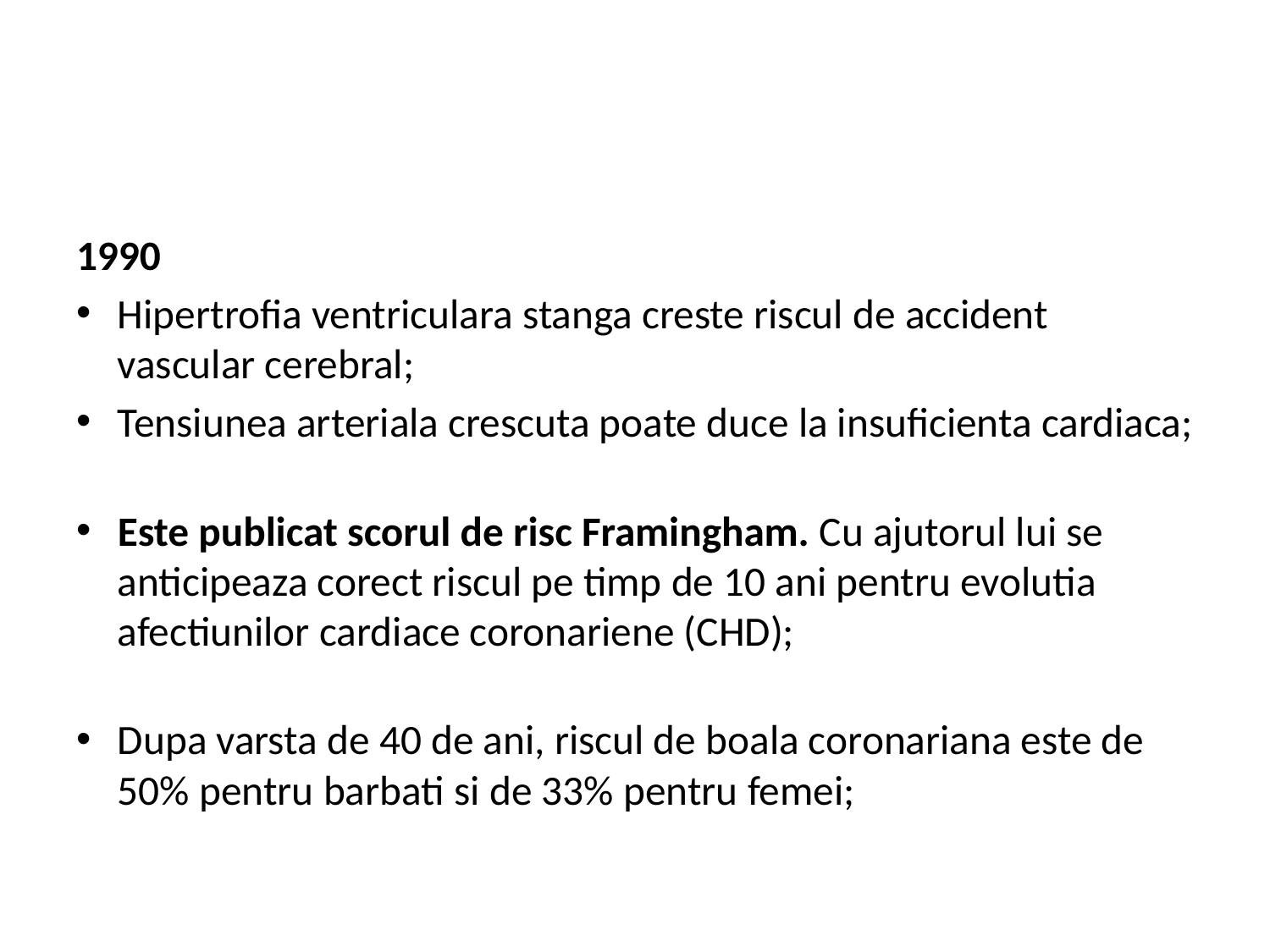

#
1990
Hipertrofia ventriculara stanga creste riscul de accident vascular cerebral;
Tensiunea arteriala crescuta poate duce la insuficienta cardiaca;
Este publicat scorul de risc Framingham. Cu ajutorul lui se anticipeaza corect riscul pe timp de 10 ani pentru evolutia afectiunilor cardiace coronariene (CHD);
Dupa varsta de 40 de ani, riscul de boala coronariana este de 50% pentru barbati si de 33% pentru femei;